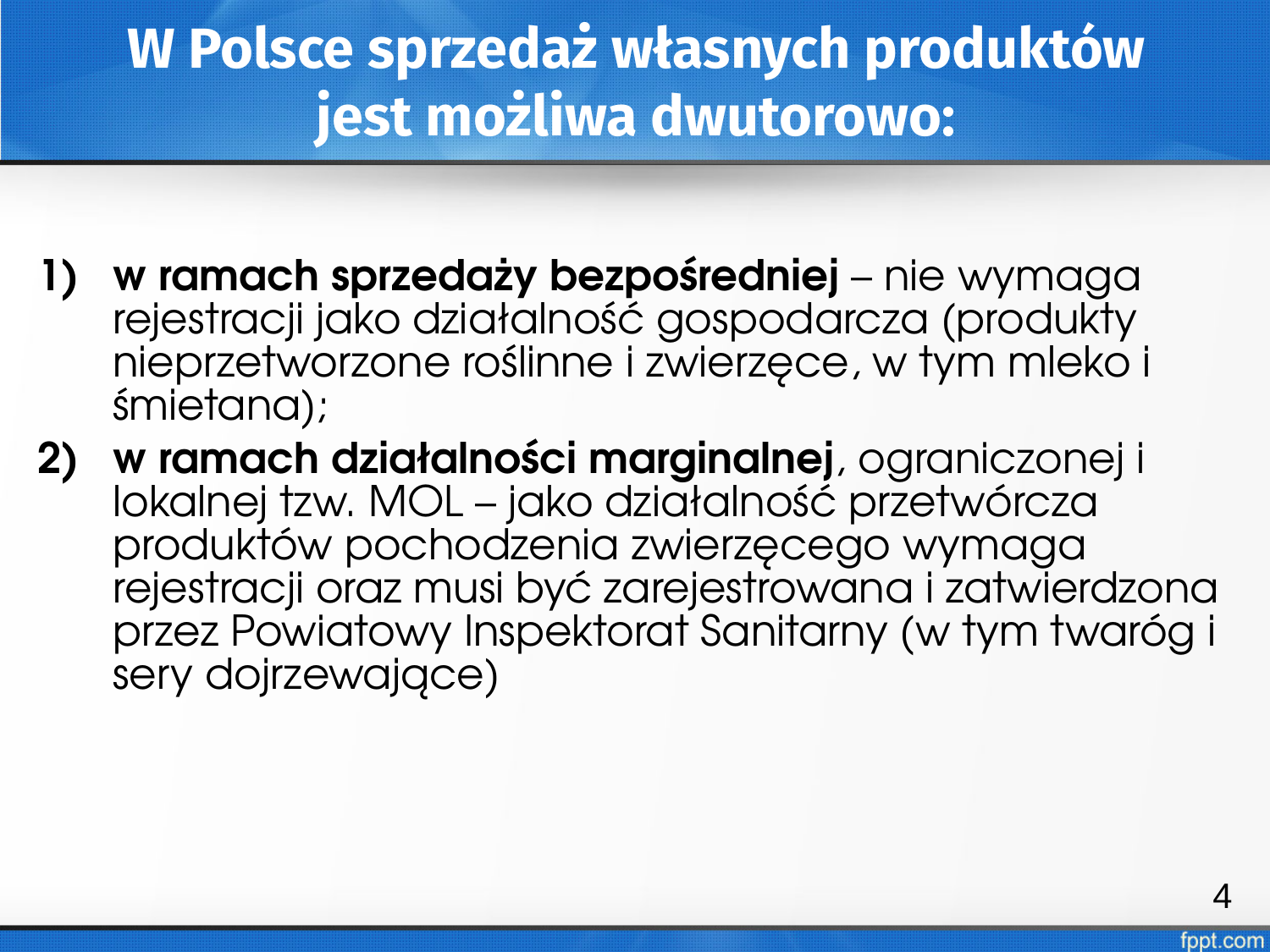

# W Polsce sprzedaż własnych produktów jest możliwa dwutorowo:

w ramach sprzedaży bezpośredniej – nie wymaga rejestracji jako działalność gospodarcza (produkty nieprzetworzone roślinne i zwierzęce, w tym mleko i śmietana);
w ramach działalności marginalnej, ograniczonej i lokalnej tzw. MOL – jako działalność przetwórcza produktów pochodzenia zwierzęcego wymaga rejestracji oraz musi być zarejestrowana i zatwierdzona przez Powiatowy Inspektorat Sanitarny (w tym twaróg i sery dojrzewające)

4